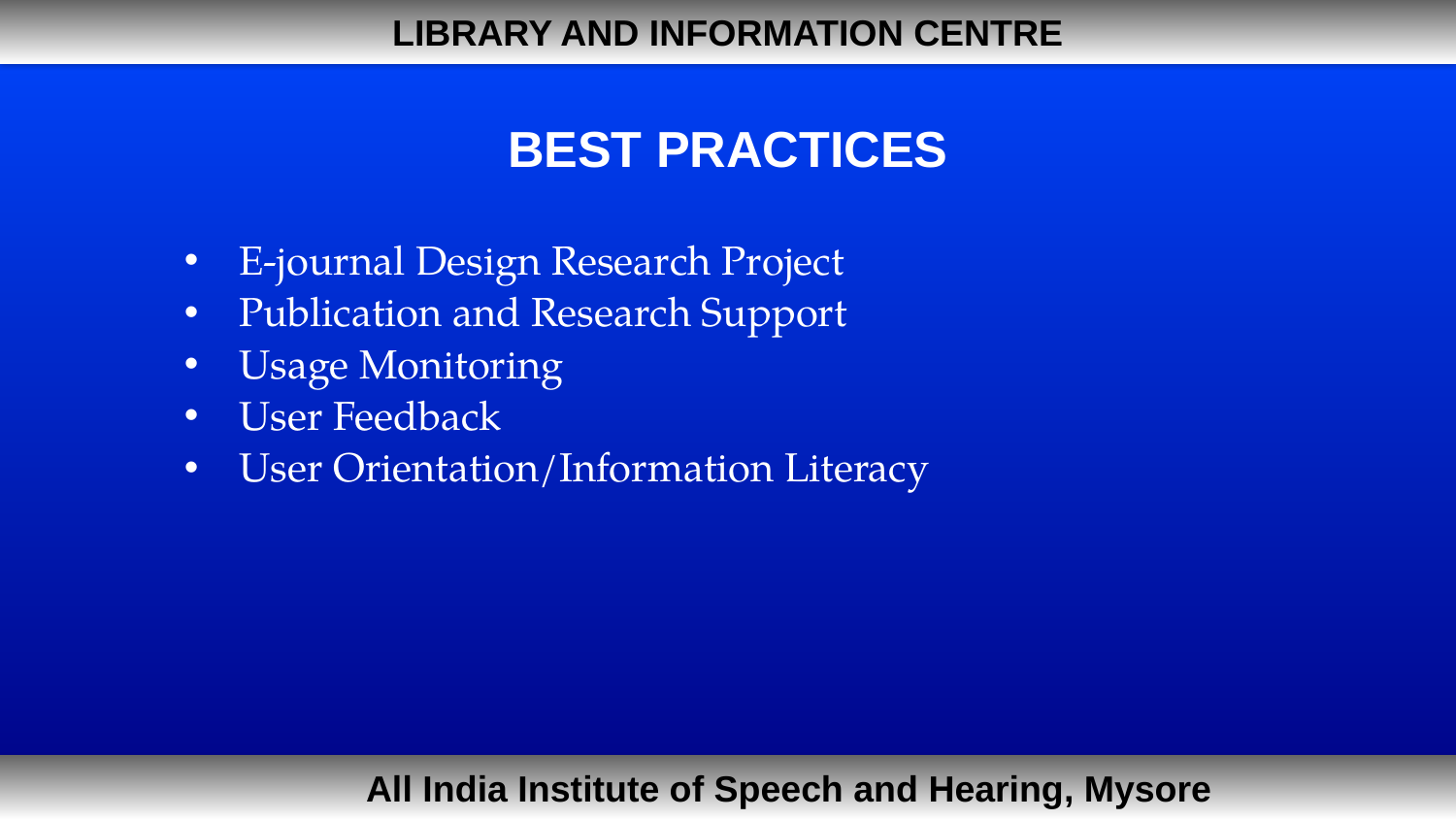

LIBRARY AND INFORMATION CENTRE

# BEST PRACTICES
E-journal Design Research Project
Publication and Research Support
Usage Monitoring
User Feedback
User Orientation/Information Literacy

            All India Institute of Speech and Hearing, Mysore